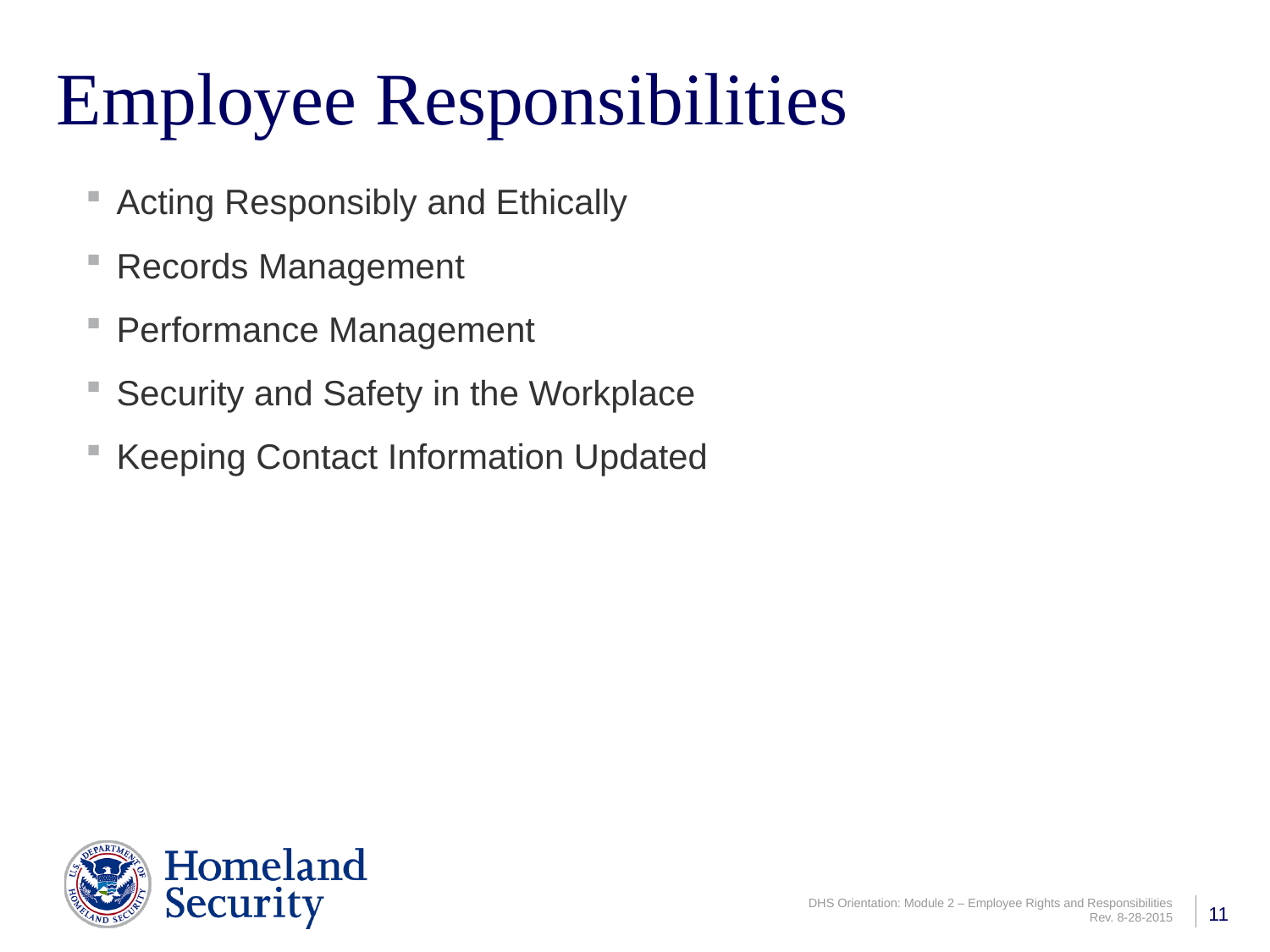

# Employee Responsibilities
Acting Responsibly and Ethically
Records Management
Performance Management
Security and Safety in the Workplace
Keeping Contact Information Updated
11